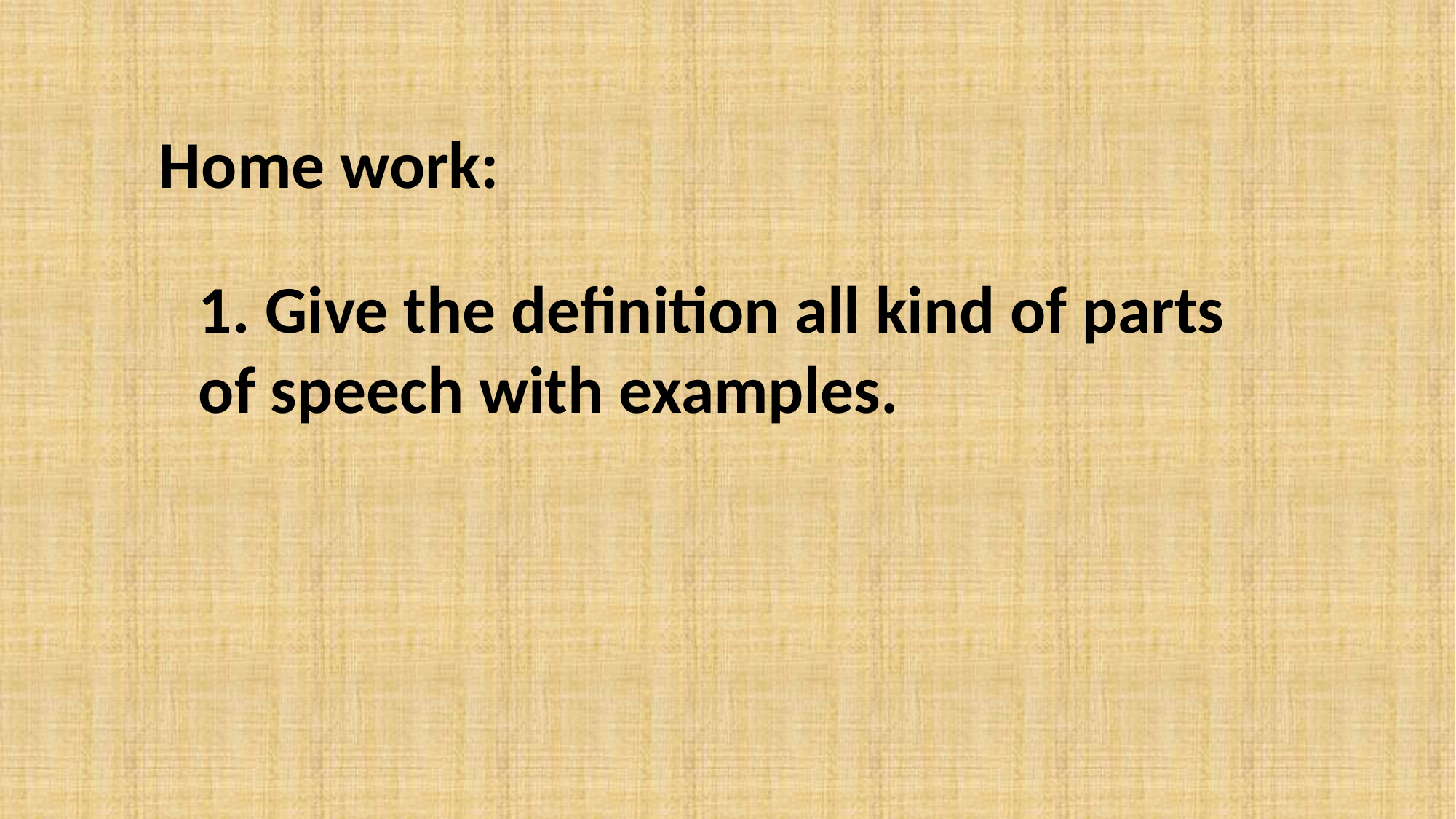

Home work:
1. Give the definition all kind of parts of speech with examples.